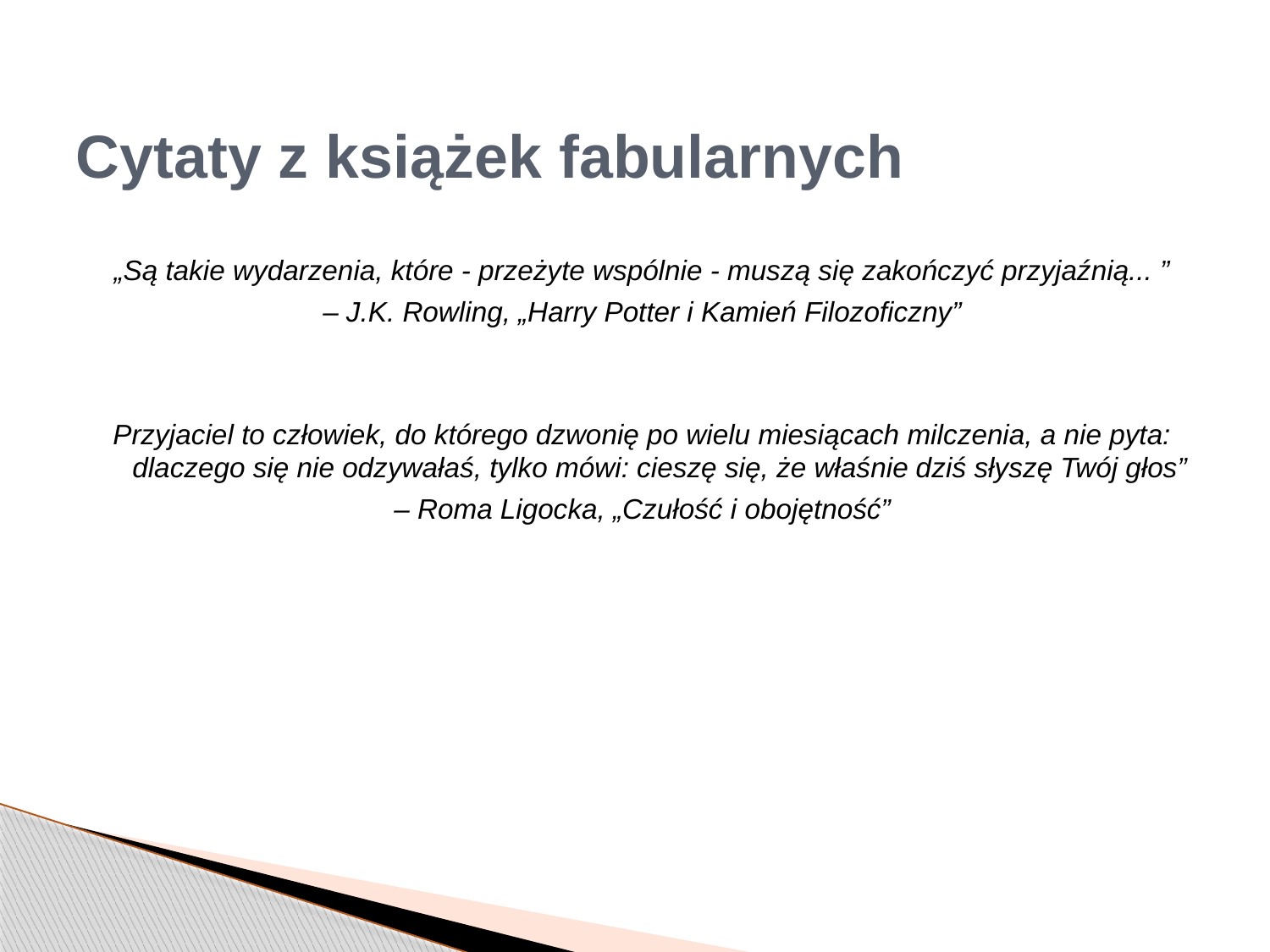

# Cytaty z książek fabularnych

„Są takie wydarzenia, które - przeżyte wspólnie - muszą się zakończyć przyjaźnią... ”
– J.K. Rowling, „Harry Potter i Kamień Filozoficzny”

Przyjaciel to człowiek, do którego dzwonię po wielu miesiącach milczenia, a nie pyta: dlaczego się nie odzywałaś, tylko mówi: cieszę się, że właśnie dziś słyszę Twój głos”
– Roma Ligocka, „Czułość i obojętność”